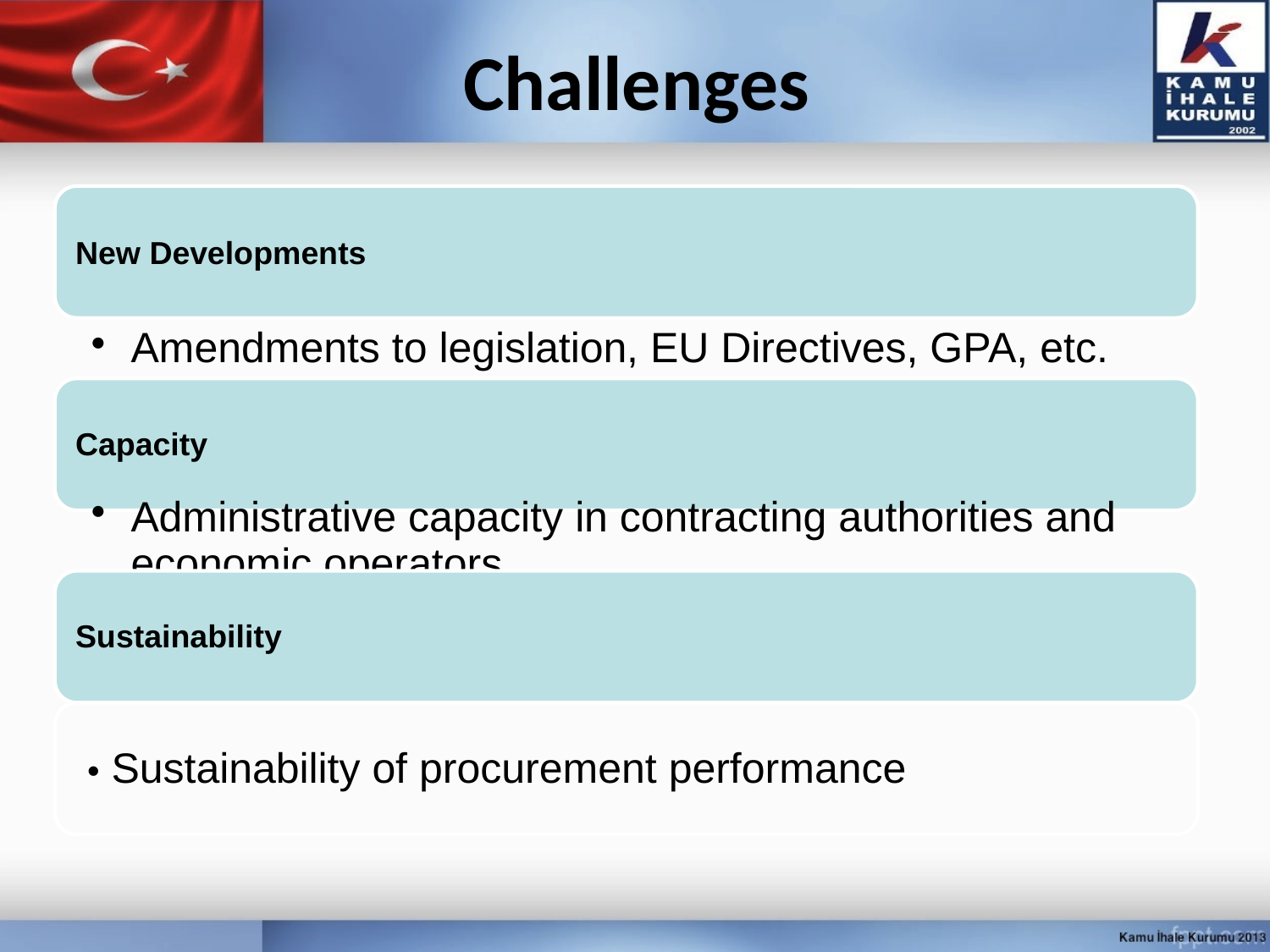

# Challenges
New Developments
Amendments to legislation, EU Directives, GPA, etc.
Capacity
Administrative capacity in contracting authorities and economic operators
Sustainability
 • Sustainability of procurement performance